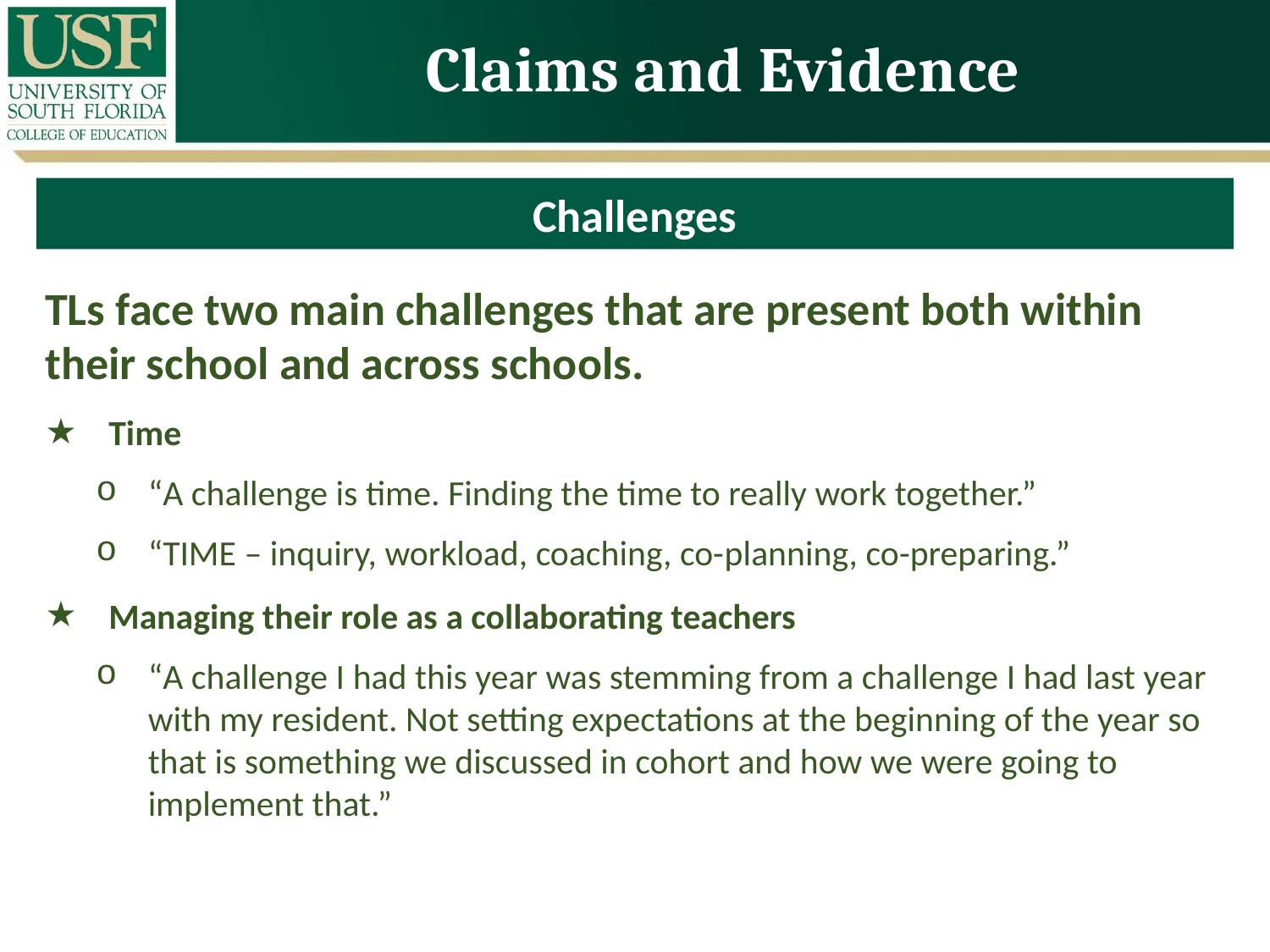

# Claims and Evidence
Challenges
TLs face two main challenges that are present both within their school and across schools.
Time
“A challenge is time. Finding the time to really work together.”
“TIME – inquiry, workload, coaching, co-­planning, co­-preparing.”
Managing their role as a collaborating teachers
“A challenge I had this year was stemming from a challenge I had last year with my resident. Not setting expectations at the beginning of the year so that is something we discussed in cohort and how we were going to implement that.”